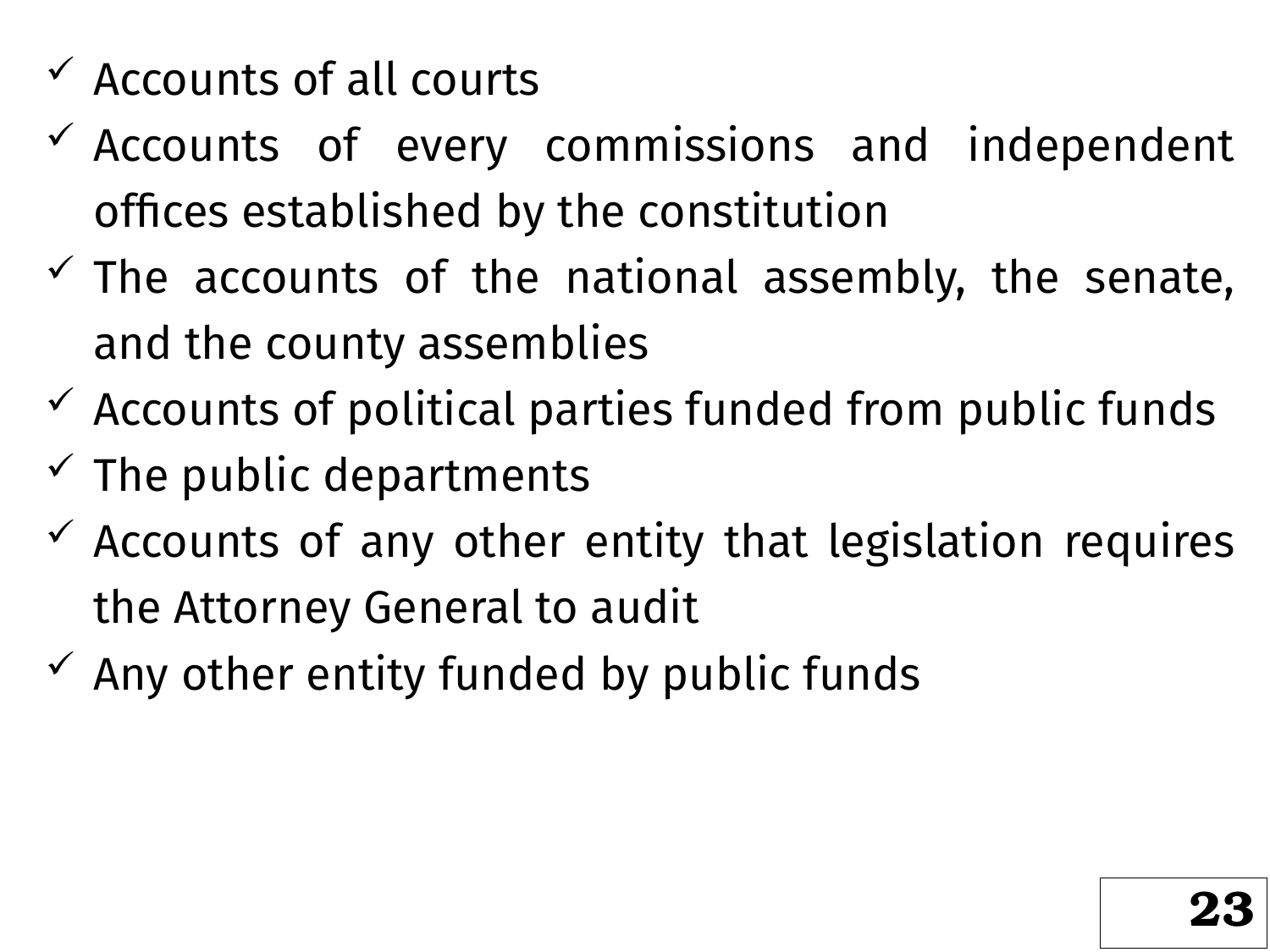

Accounts of all courts
Accounts of every commissions and independent offices established by the constitution
The accounts of the national assembly, the senate, and the county assemblies
Accounts of political parties funded from public funds
The public departments
Accounts of any other entity that legislation requires the Attorney General to audit
Any other entity funded by public funds

23